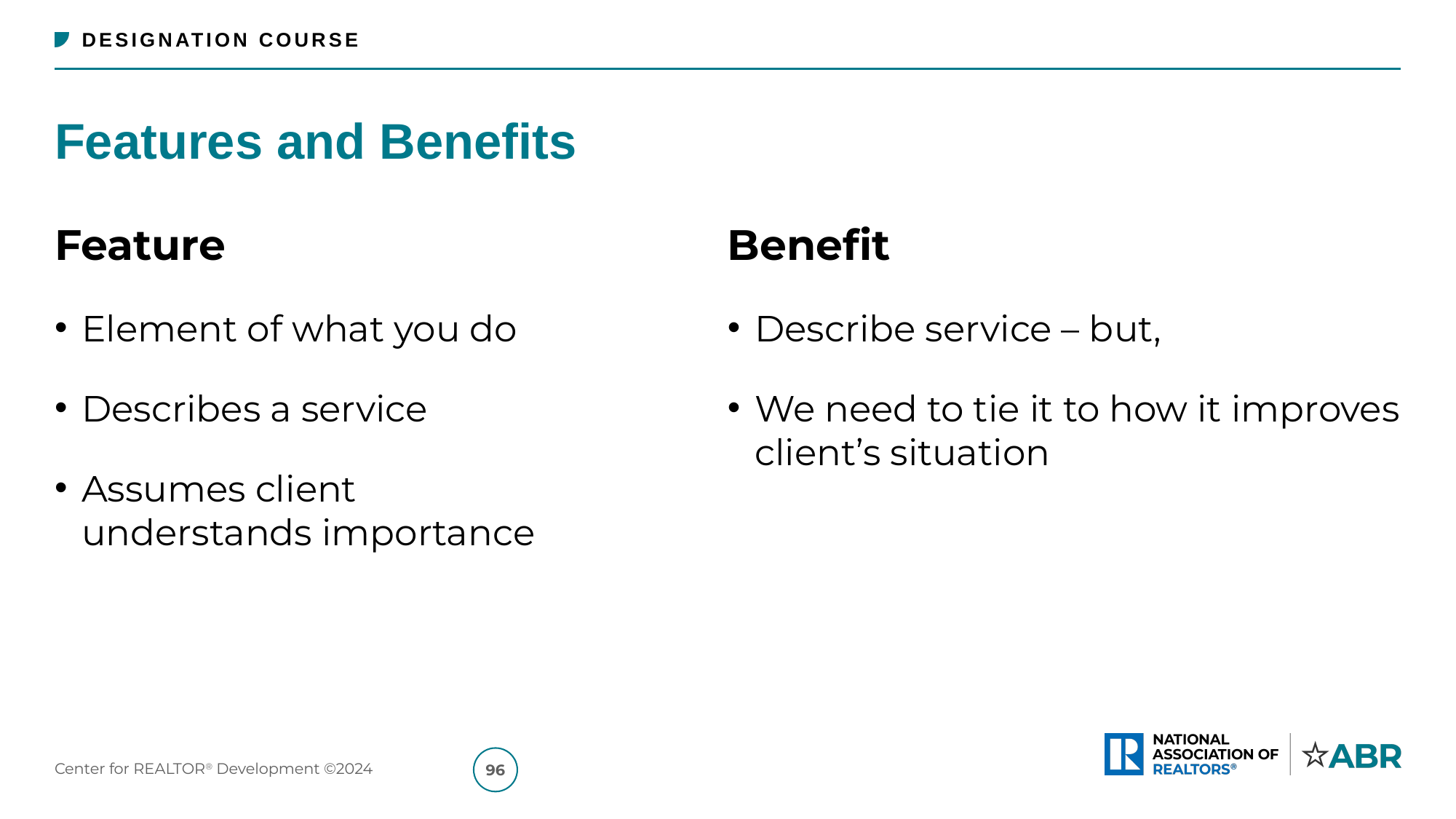

# Features and Benefits
Feature
Element of what you do
Describes a service
Assumes client
understands importance
Benefit
Describe service – but,
We need to tie it to how it improves client’s situation
96
Center for REALTOR® Development ©2024